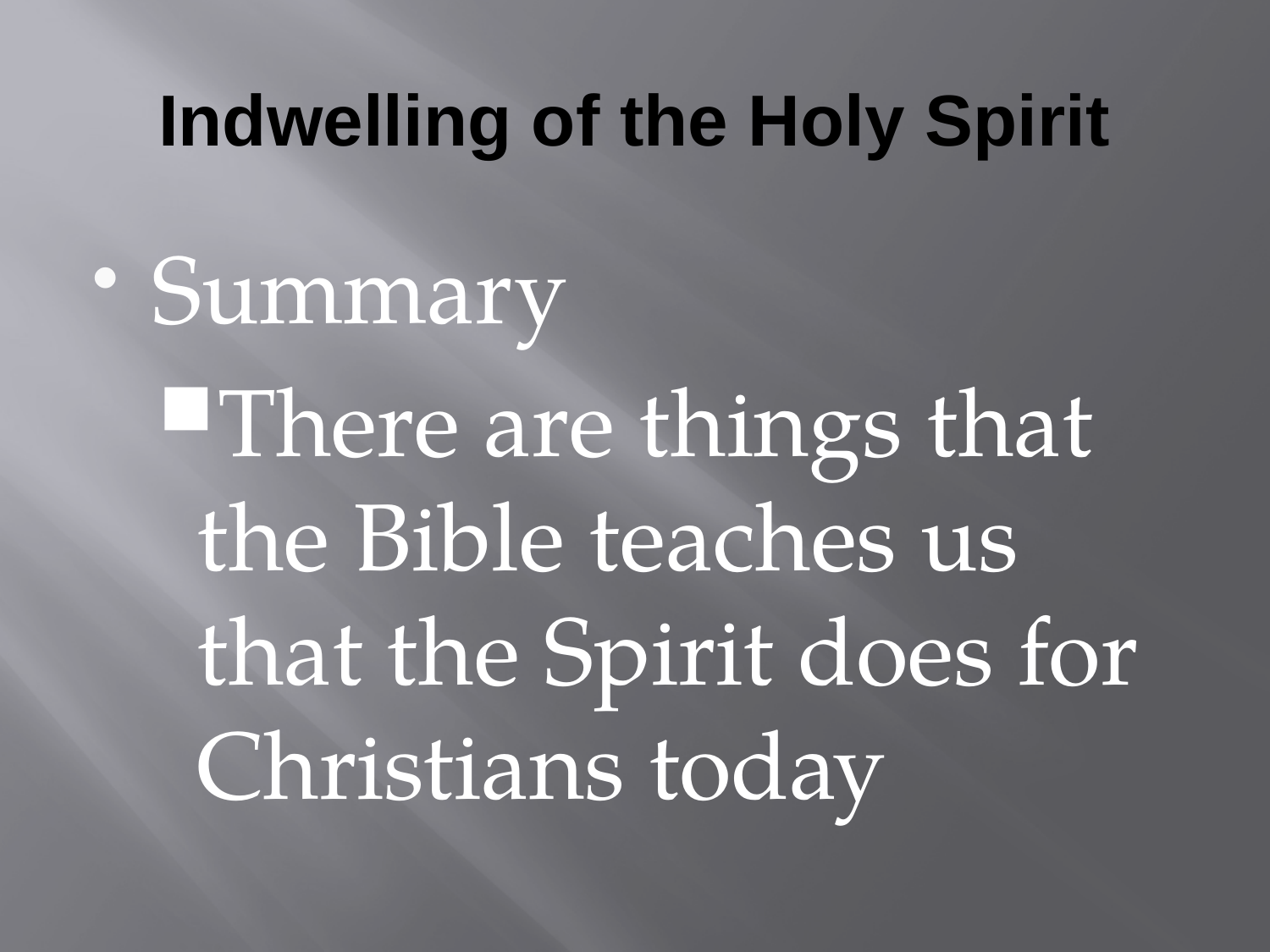

# Indwelling of the Holy Spirit
Summary
There are things that the Bible teaches us that the Spirit does for Christians today